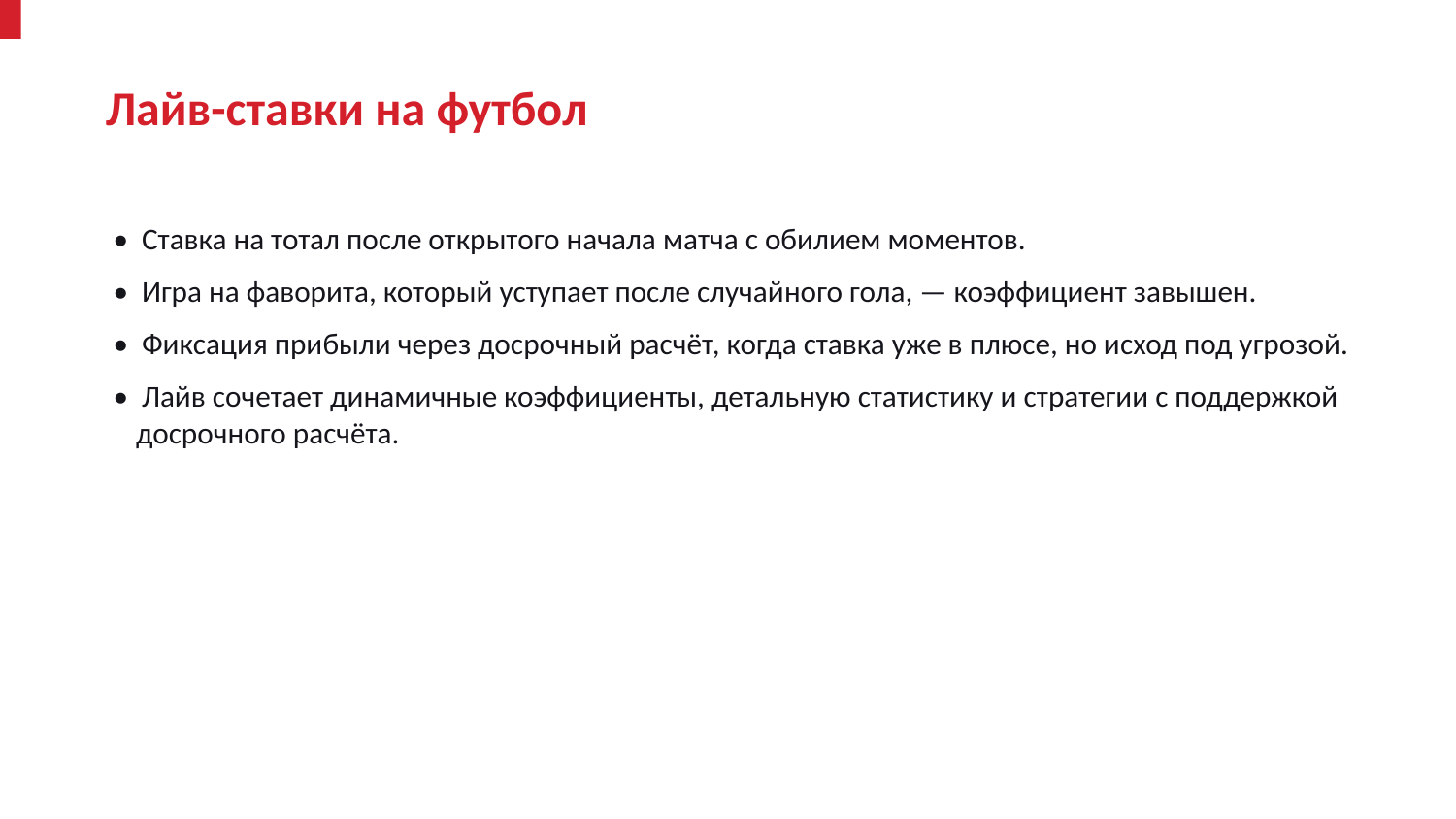

Лайв-ставки на футбол
•  Ставка на тотал после открытого начала матча с обилием моментов.
•  Игра на фаворита, который уступает после случайного гола, — коэффициент завышен.
•  Фиксация прибыли через досрочный расчёт, когда ставка уже в плюсе, но исход под угрозой.
•  Лайв сочетает динамичные коэффициенты, детальную статистику и стратегии с поддержкой досрочного расчёта.